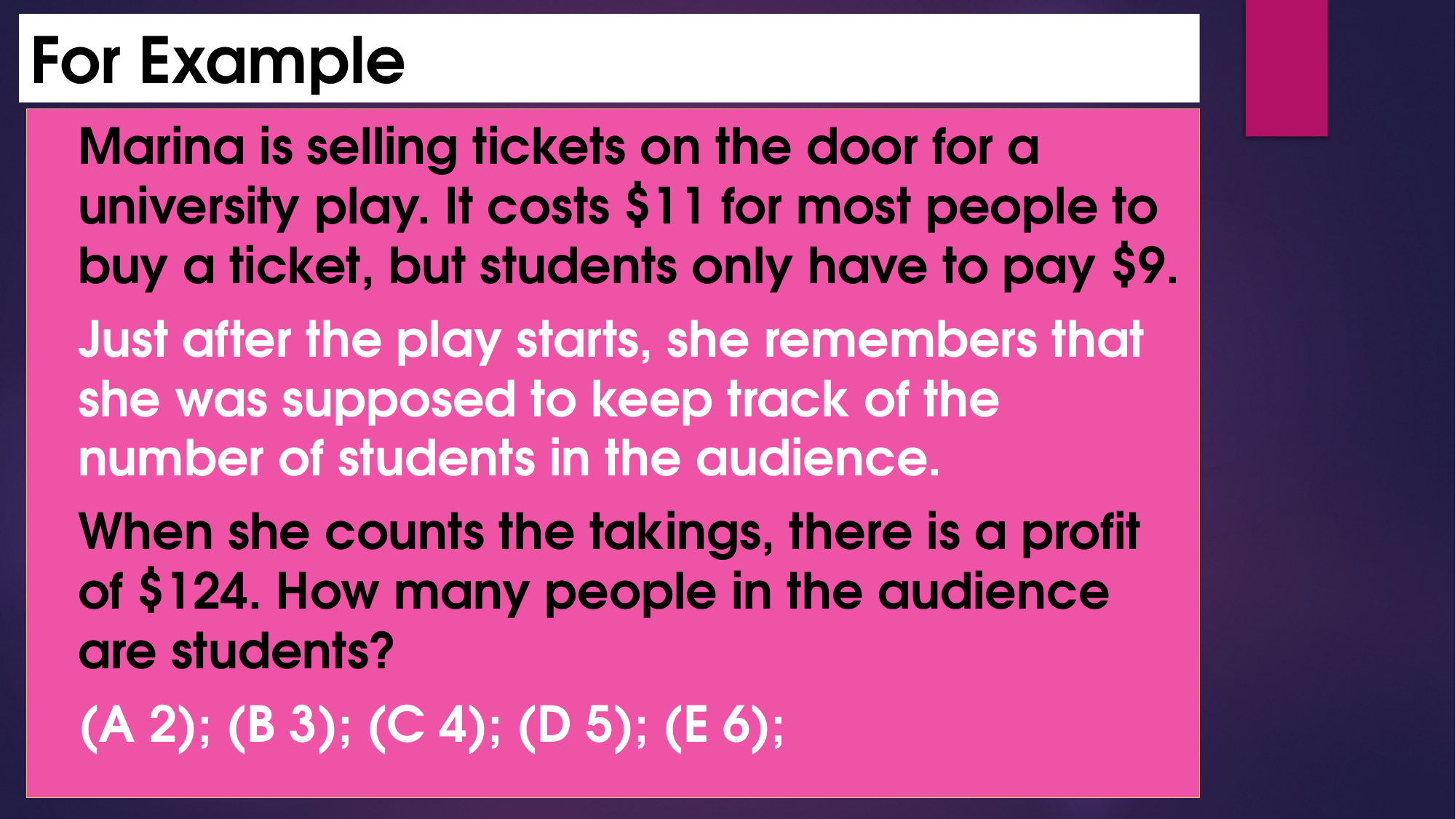

# For Example
Marina is selling tickets on the door for a university play. It costs $11 for most people to buy a ticket, but students only have to pay $9.
Just after the play starts, she remembers that she was supposed to keep track of the number of students in the audience.
When she counts the takings, there is a profit of $124. How many people in the audience are students?
(A 2); (B 3); (C 4); (D 5); (E 6);